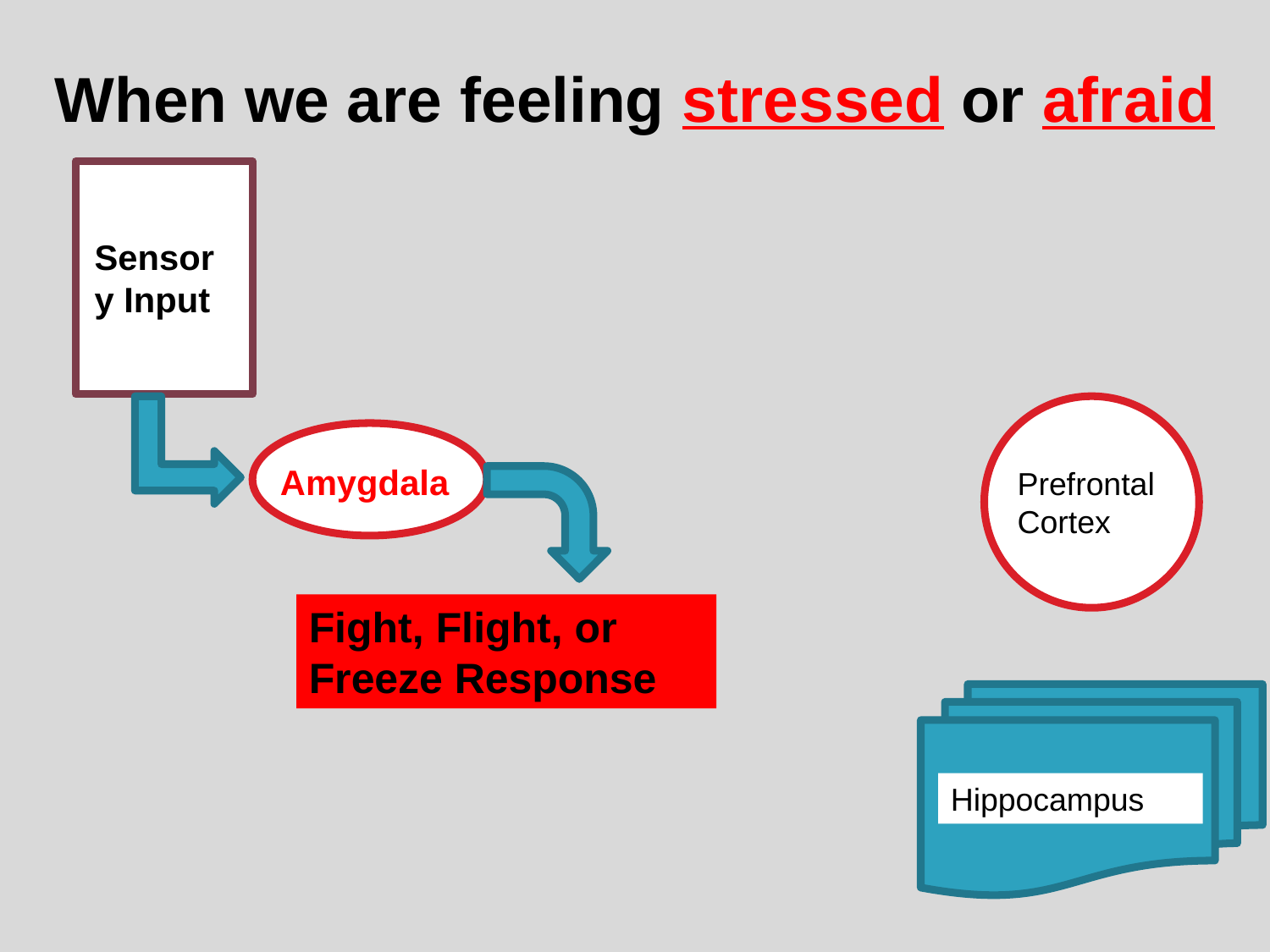

When we are feeling stressed or afraid

Sensory Input

Amygdala
Prefrontal Cortex

Fight, Flight, or Freeze Response

Hippocampus